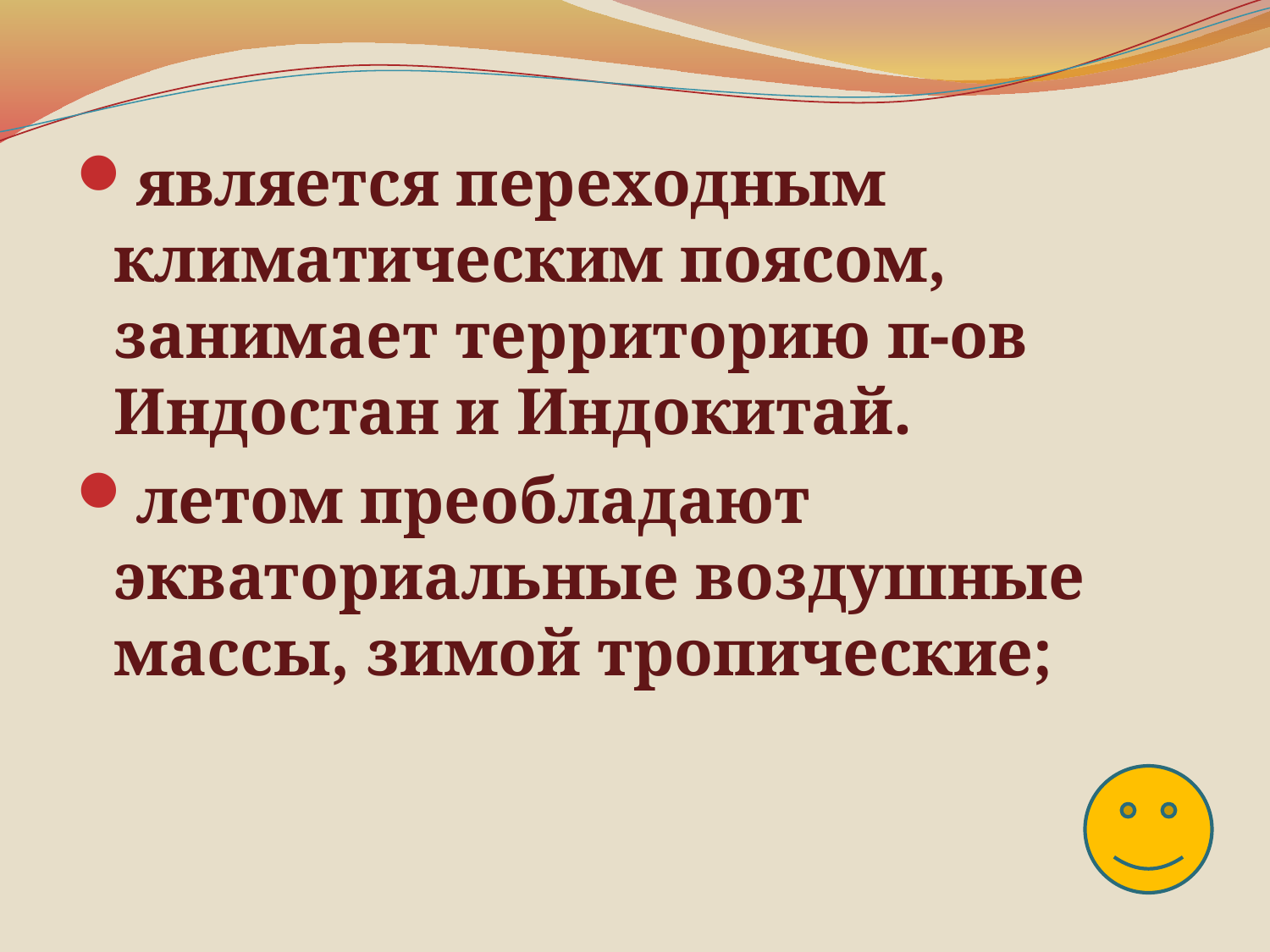

#
является переходным климатическим поясом, занимает территорию п-ов Индостан и Индокитай.
летом преобладают экваториальные воздушные массы, зимой тропические;